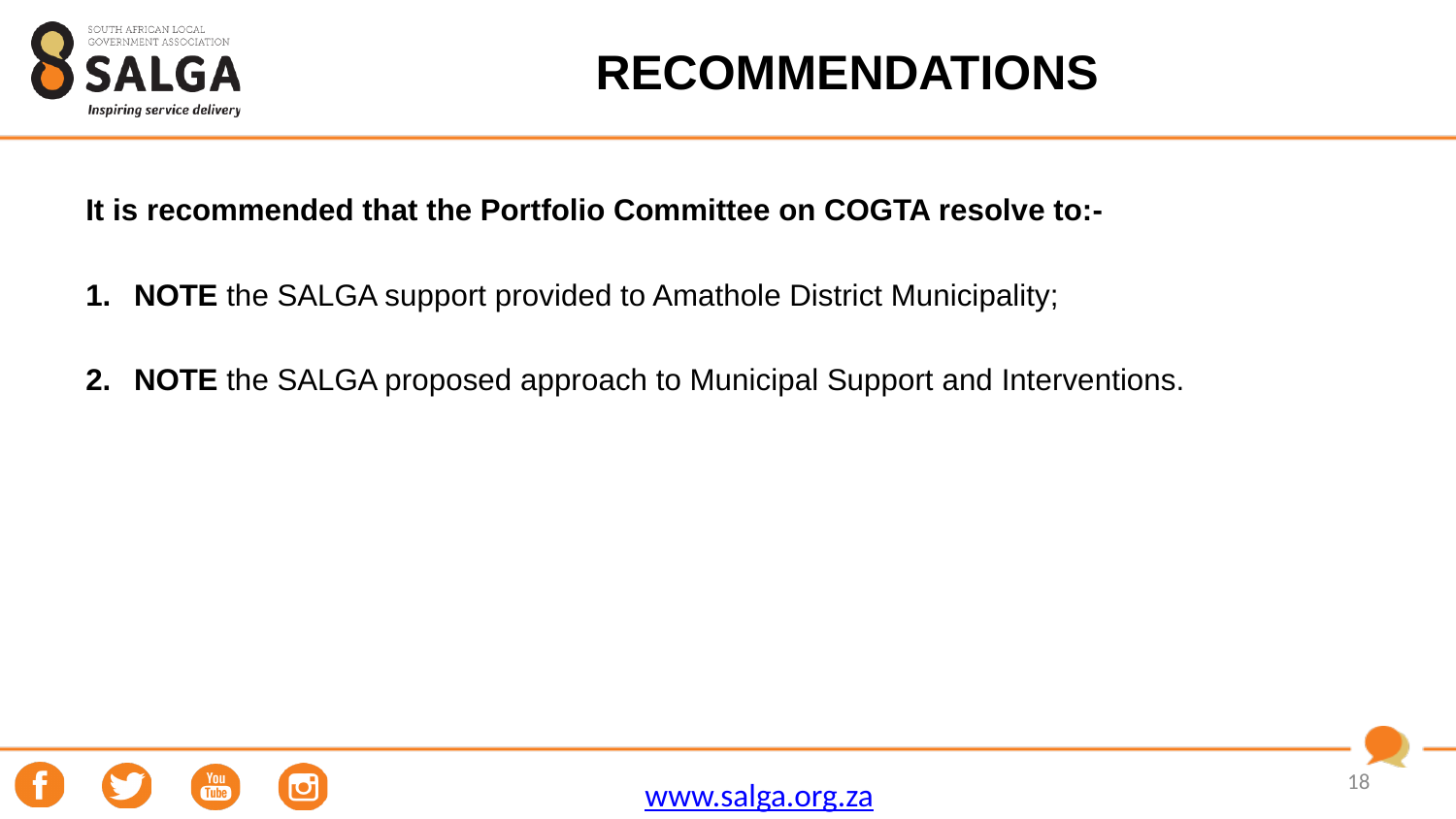

# RECOMMENDATIONS
It is recommended that the Portfolio Committee on COGTA resolve to:-

NOTE the SALGA support provided to Amathole District Municipality;

NOTE the SALGA proposed approach to Municipal Support and Interventions.

18